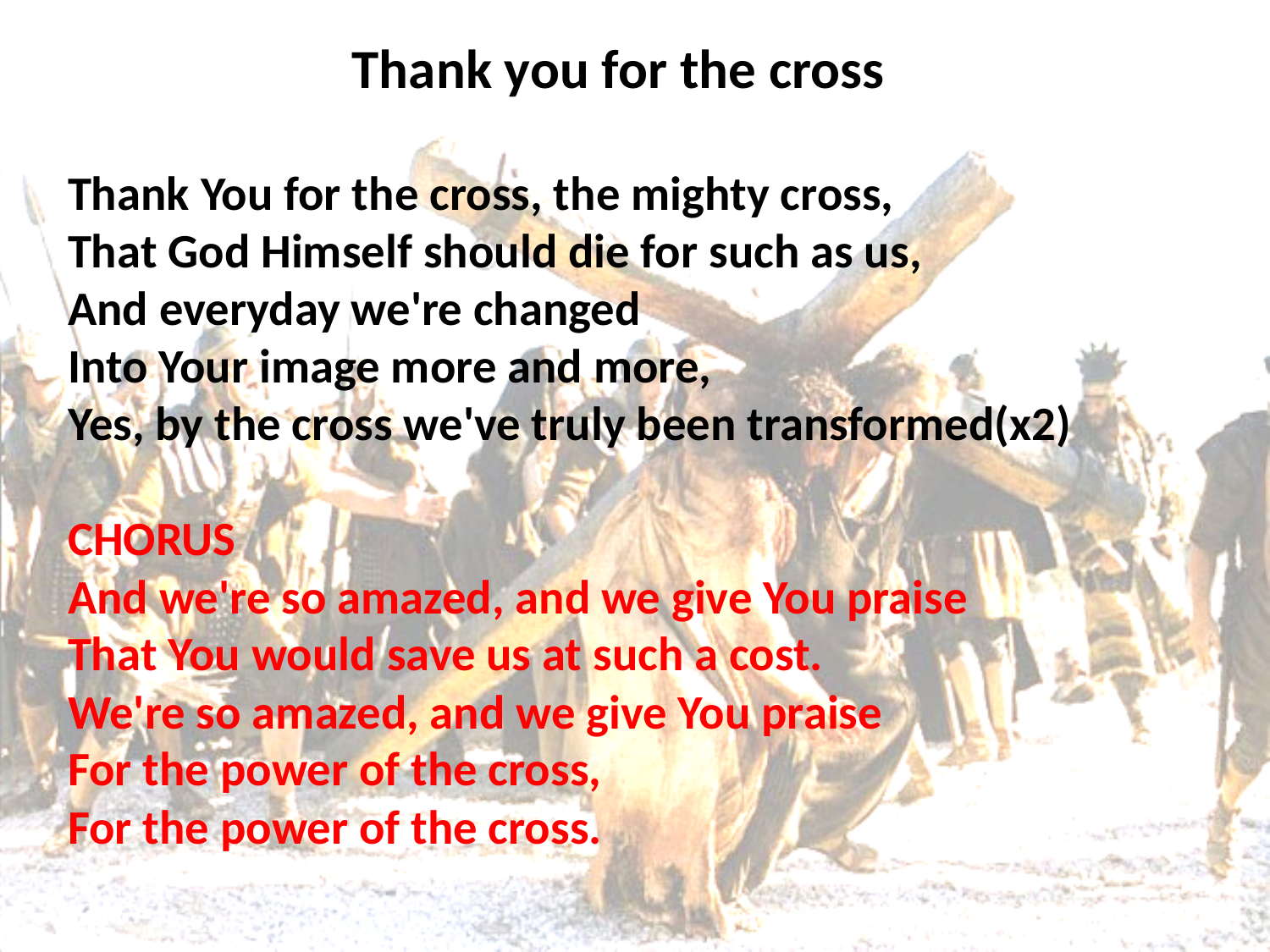

# Thank you for the cross
Thank You for the cross, the mighty cross,
That God Himself should die for such as us,
And everyday we're changed
Into Your image more and more,
Yes, by the cross we've truly been transformed(x2)
CHORUS
And we're so amazed, and we give You praise
That You would save us at such a cost.
We're so amazed, and we give You praise
For the power of the cross,
For the power of the cross.